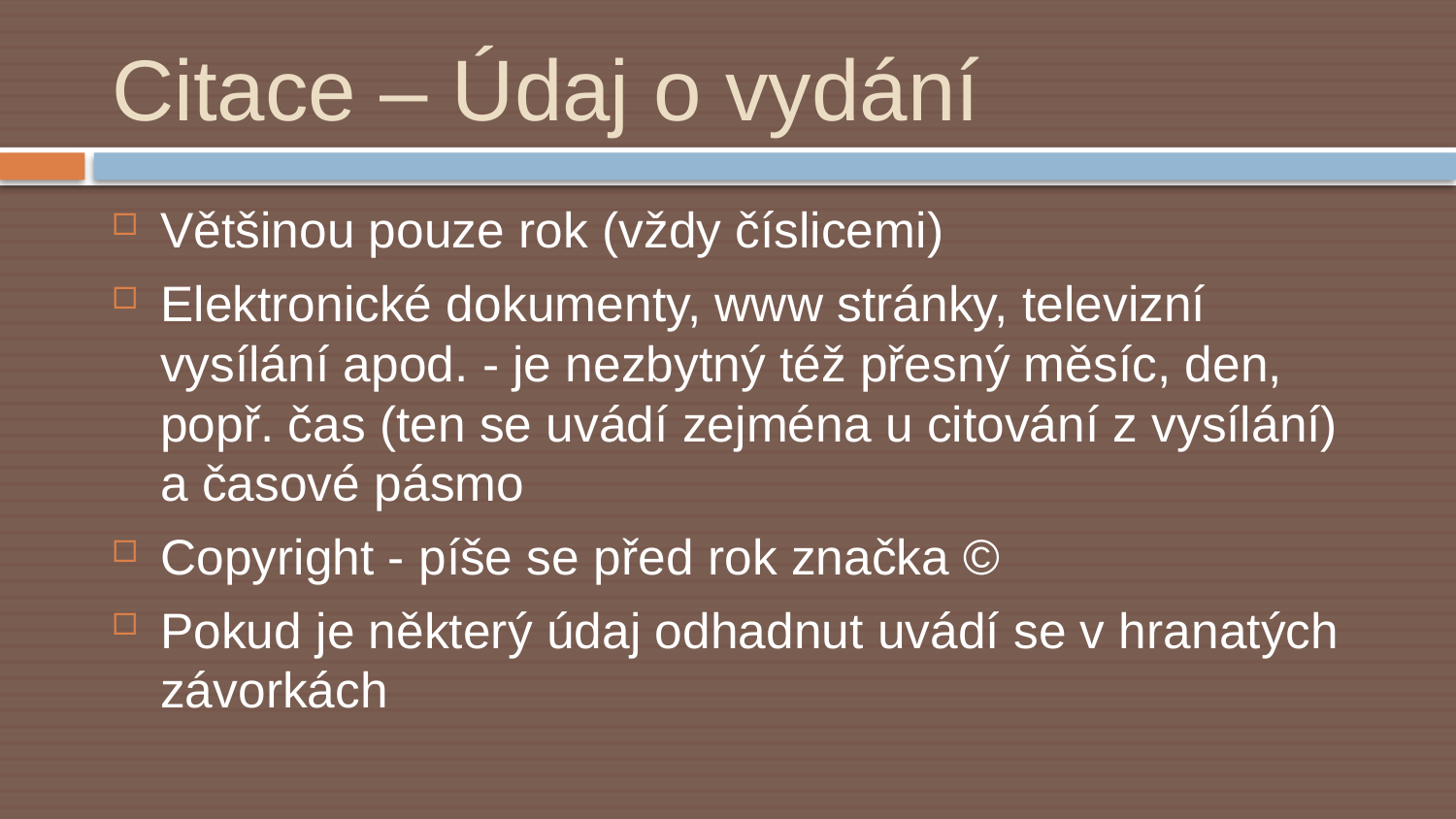

# Citace – Údaj o vydání
Většinou pouze rok (vždy číslicemi)
Elektronické dokumenty, www stránky, televizní vysílání apod. - je nezbytný též přesný měsíc, den, popř. čas (ten se uvádí zejména u citování z vysílání) a časové pásmo
Copyright - píše se před rok značka ©
Pokud je některý údaj odhadnut uvádí se v hranatých závorkách